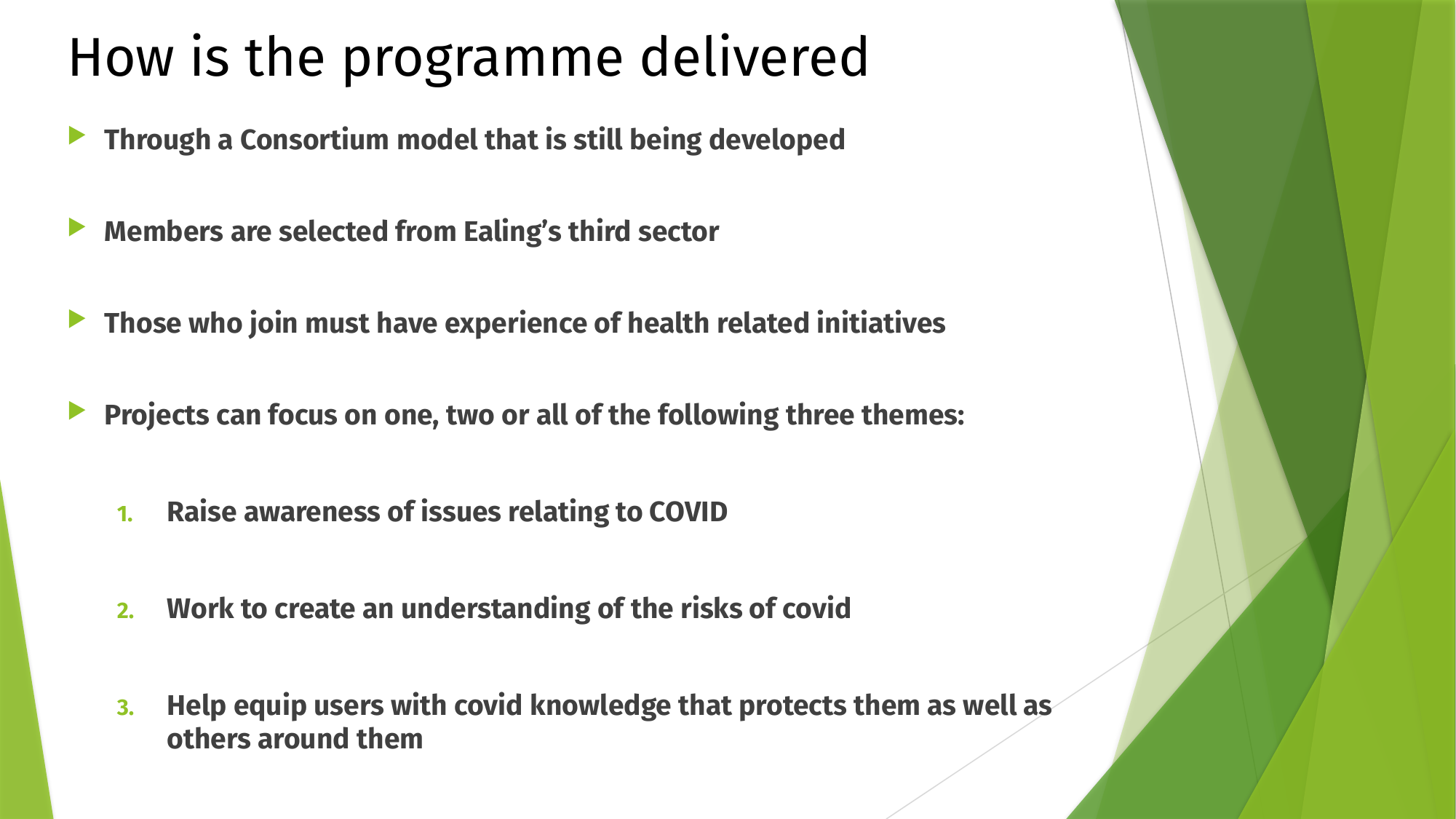

# How is the programme delivered
Through a Consortium model that is still being developed

Members are selected from Ealing’s third sector

Those who join must have experience of health related initiatives

Projects can focus on one, two or all of the following three themes:

Raise awareness of issues relating to COVID

Work to create an understanding of the risks of covid

Help equip users with covid knowledge that protects them as well as others around them